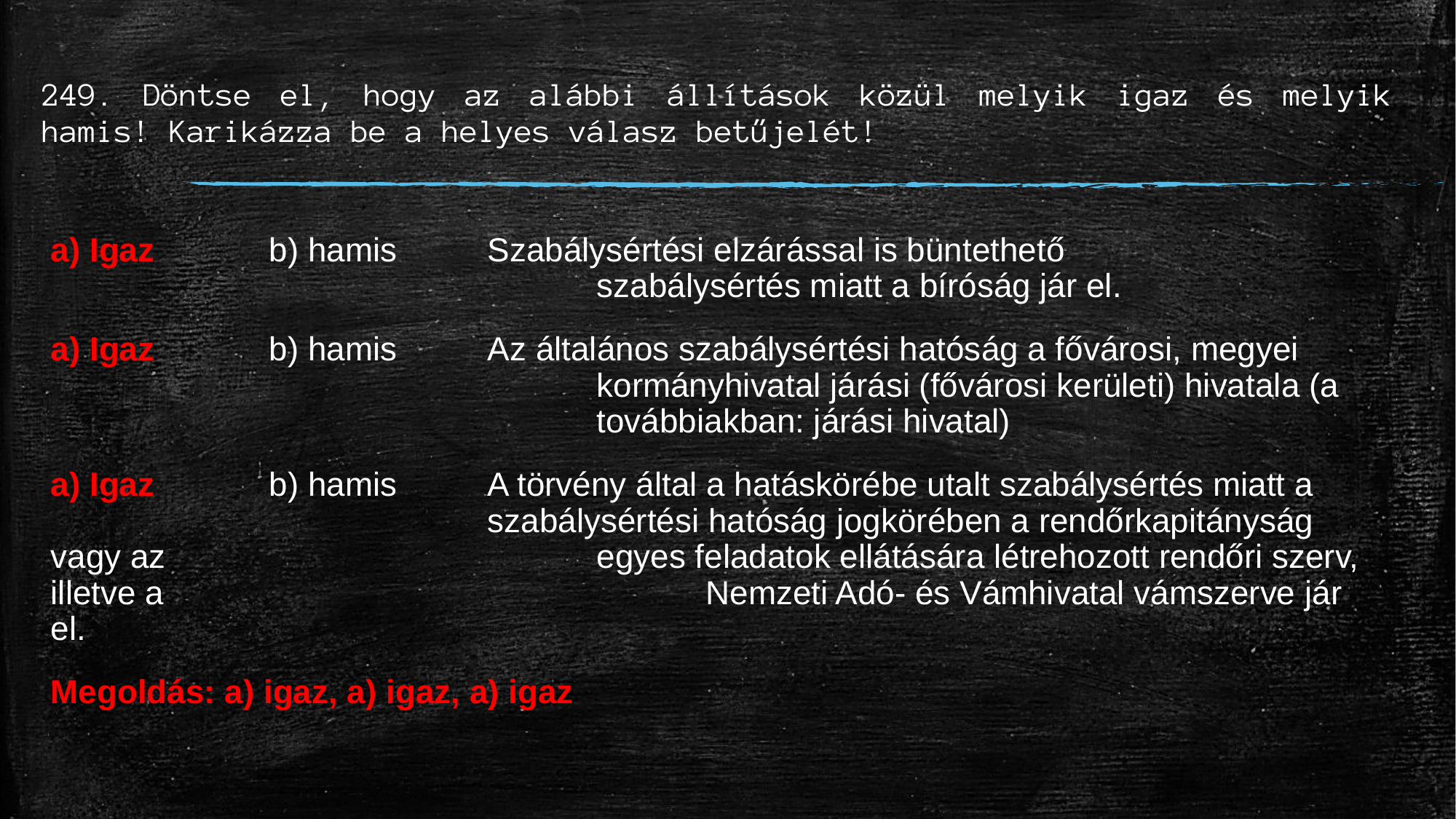

# 249. Döntse el, hogy az alábbi állítások közül melyik igaz és melyik hamis! Karikázza be a helyes válasz betűjelét!
a) Igaz		b) hamis	Szabálysértési elzárással is büntethető 								szabálysértés miatt a bíróság jár el.
a) Igaz		b) hamis	Az általános szabálysértési hatóság a fővárosi, megyei 						kormányhivatal járási (fővárosi kerületi) hivatala (a 						továbbiakban: járási hivatal)
a) Igaz		b) hamis	A törvény által a hatáskörébe utalt szabálysértés miatt a 					szabálysértési hatóság jogkörében a rendőrkapitányság vagy az 				egyes feladatok ellátására létrehozott rendőri szerv, illetve a 					Nemzeti Adó- és Vámhivatal vámszerve jár el.
Megoldás: a) igaz, a) igaz, a) igaz